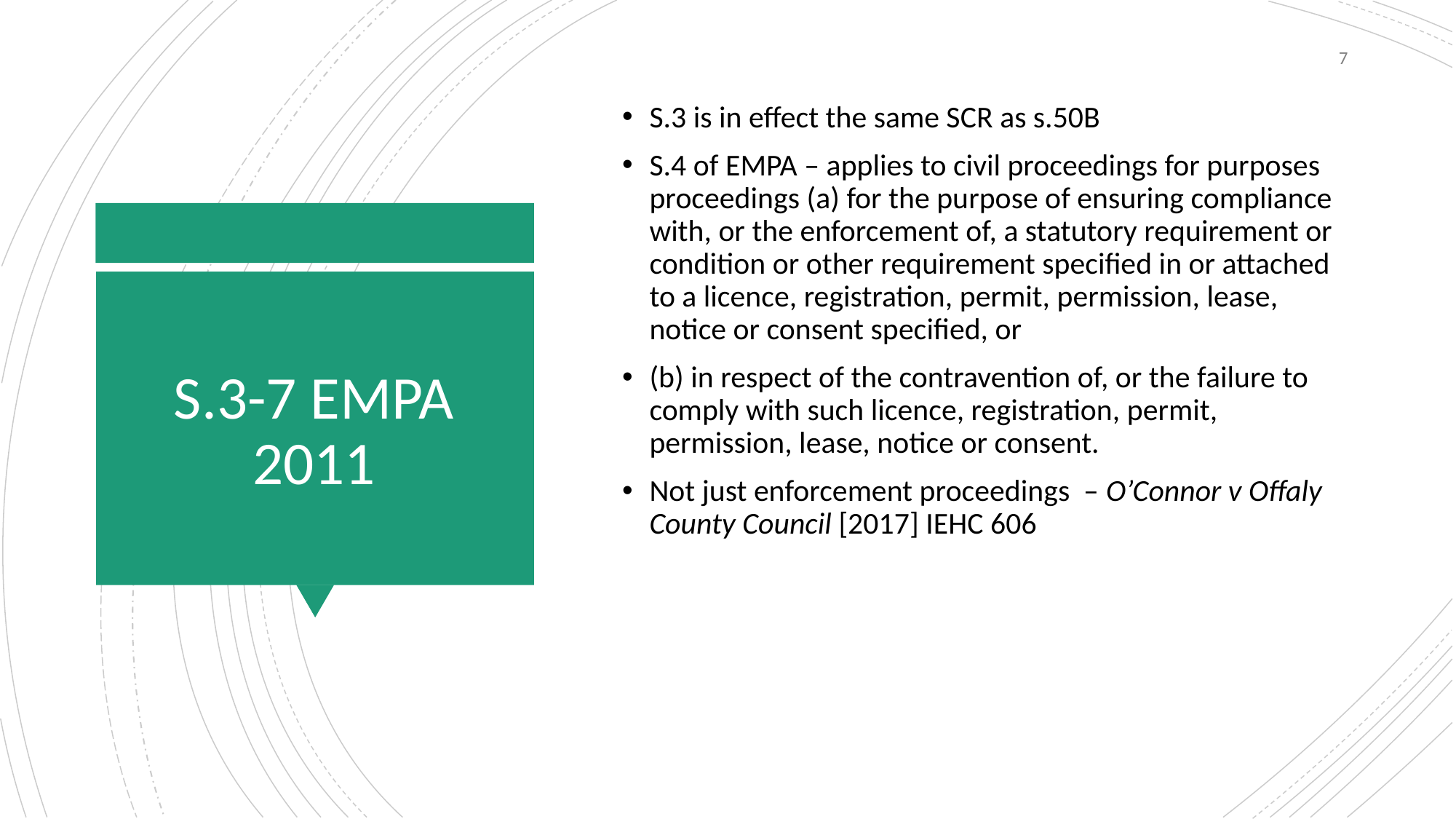

7
S.3 is in effect the same SCR as s.50B
S.4 of EMPA – applies to civil proceedings for purposes proceedings (a) for the purpose of ensuring compliance with, or the enforcement of, a statutory requirement or condition or other requirement specified in or attached to a licence, registration, permit, permission, lease, notice or consent specified, or
(b) in respect of the contravention of, or the failure to comply with such licence, registration, permit, permission, lease, notice or consent.
Not just enforcement proceedings  – O’Connor v Offaly County Council [2017] IEHC 606

# S.3-7 EMPA 2011